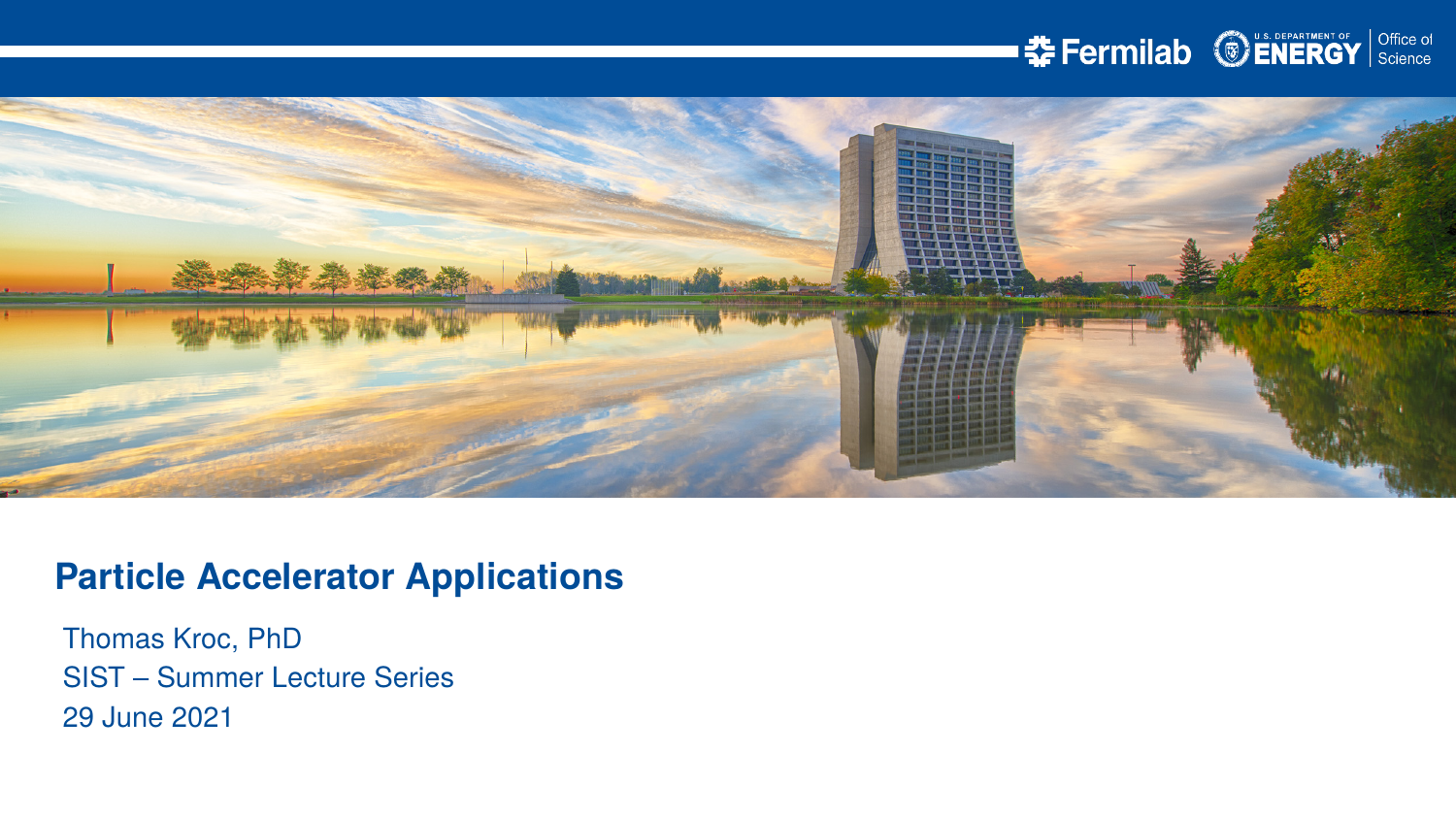

Particle Accelerator Applications
Thomas Kroc, PhD
SIST – Summer Lecture Series
29 June 2021